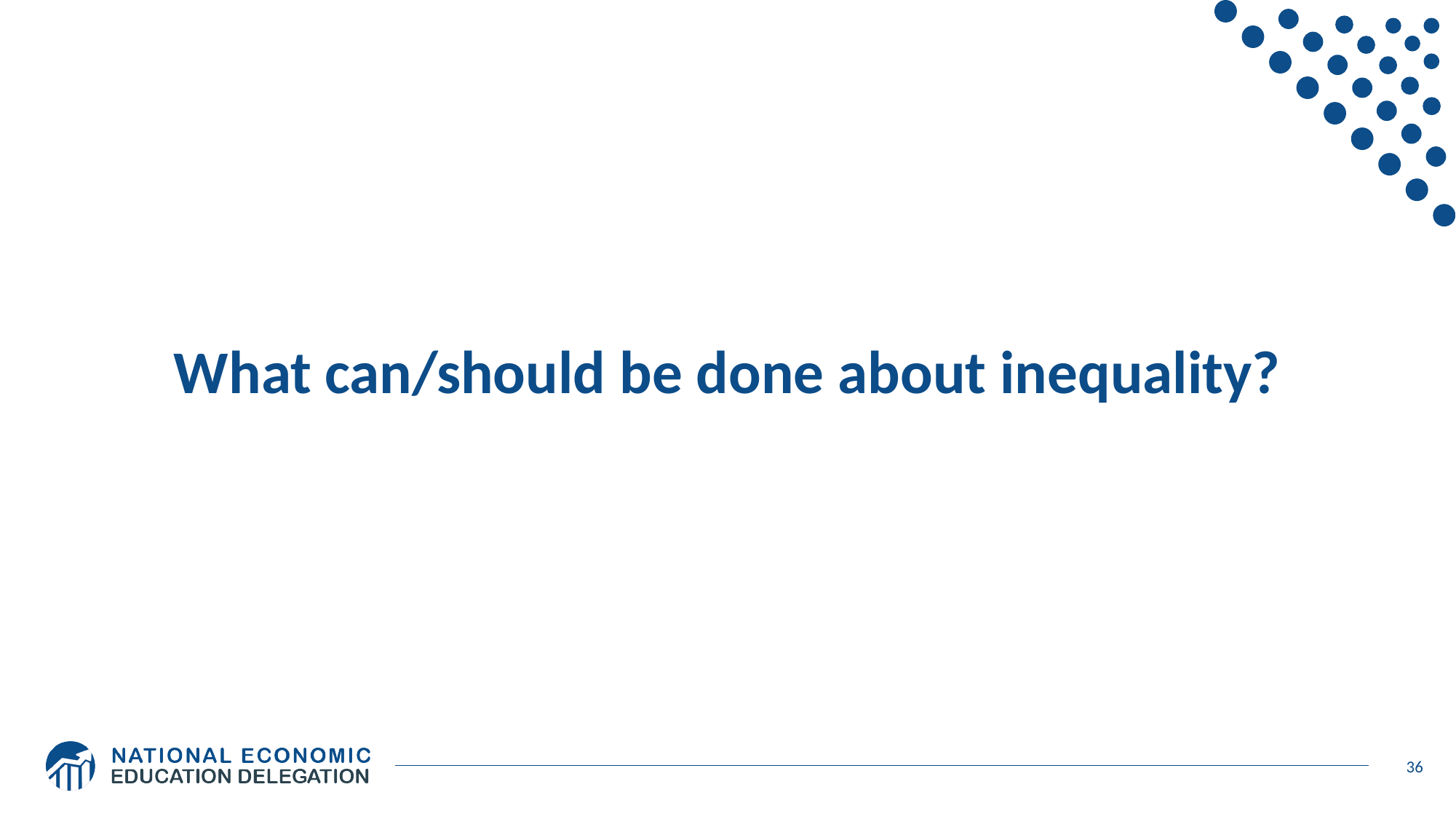

# What can/should be done about inequality?
36